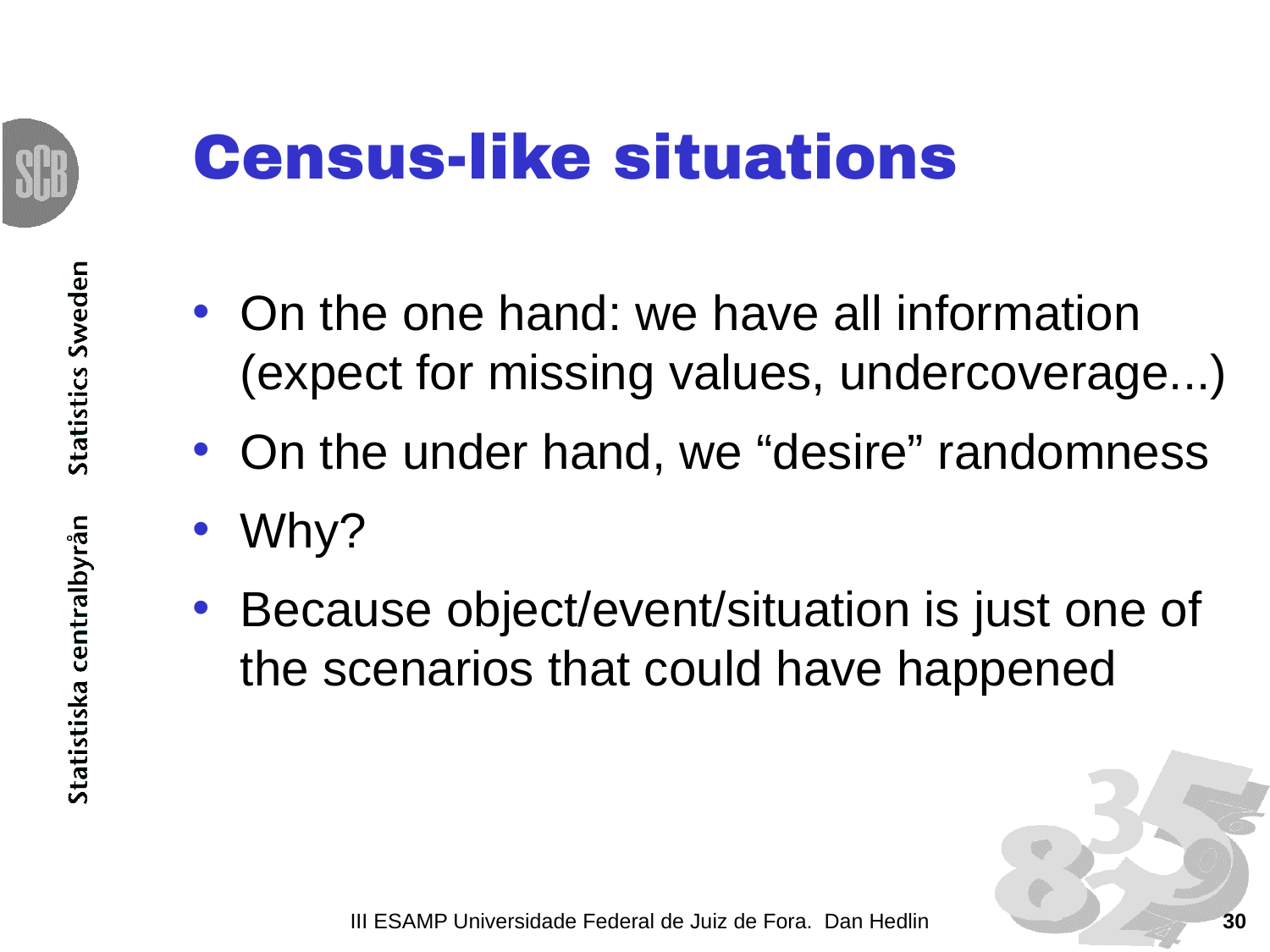

# Census-like situations
On the one hand: we have all information (expect for missing values, undercoverage...)
On the under hand, we “desire” randomness
Why?
Because object/event/situation is just one of the scenarios that could have happened
III ESAMP Universidade Federal de Juiz de Fora.  Dan Hedlin
30